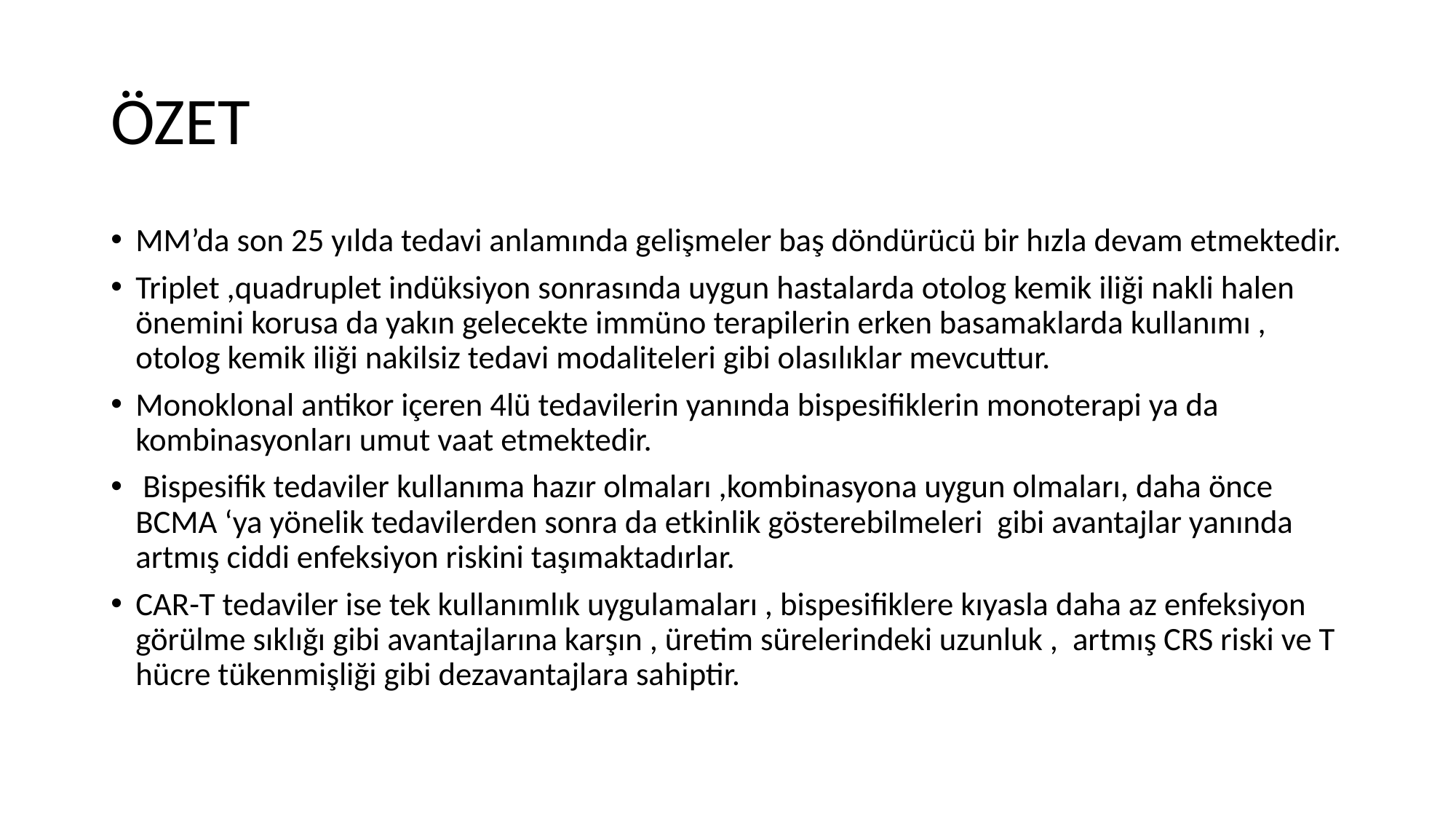

# ÖZET
MM’da son 25 yılda tedavi anlamında gelişmeler baş döndürücü bir hızla devam etmektedir.
Triplet ,quadruplet indüksiyon sonrasında uygun hastalarda otolog kemik iliği nakli halen önemini korusa da yakın gelecekte immüno terapilerin erken basamaklarda kullanımı , otolog kemik iliği nakilsiz tedavi modaliteleri gibi olasılıklar mevcuttur.
Monoklonal antikor içeren 4lü tedavilerin yanında bispesifiklerin monoterapi ya da kombinasyonları umut vaat etmektedir.
 Bispesifik tedaviler kullanıma hazır olmaları ,kombinasyona uygun olmaları, daha önce BCMA ‘ya yönelik tedavilerden sonra da etkinlik gösterebilmeleri  gibi avantajlar yanında artmış ciddi enfeksiyon riskini taşımaktadırlar.
CAR-T tedaviler ise tek kullanımlık uygulamaları , bispesifiklere kıyasla daha az enfeksiyon görülme sıklığı gibi avantajlarına karşın , üretim sürelerindeki uzunluk ,  artmış CRS riski ve T hücre tükenmişliği gibi dezavantajlara sahiptir.